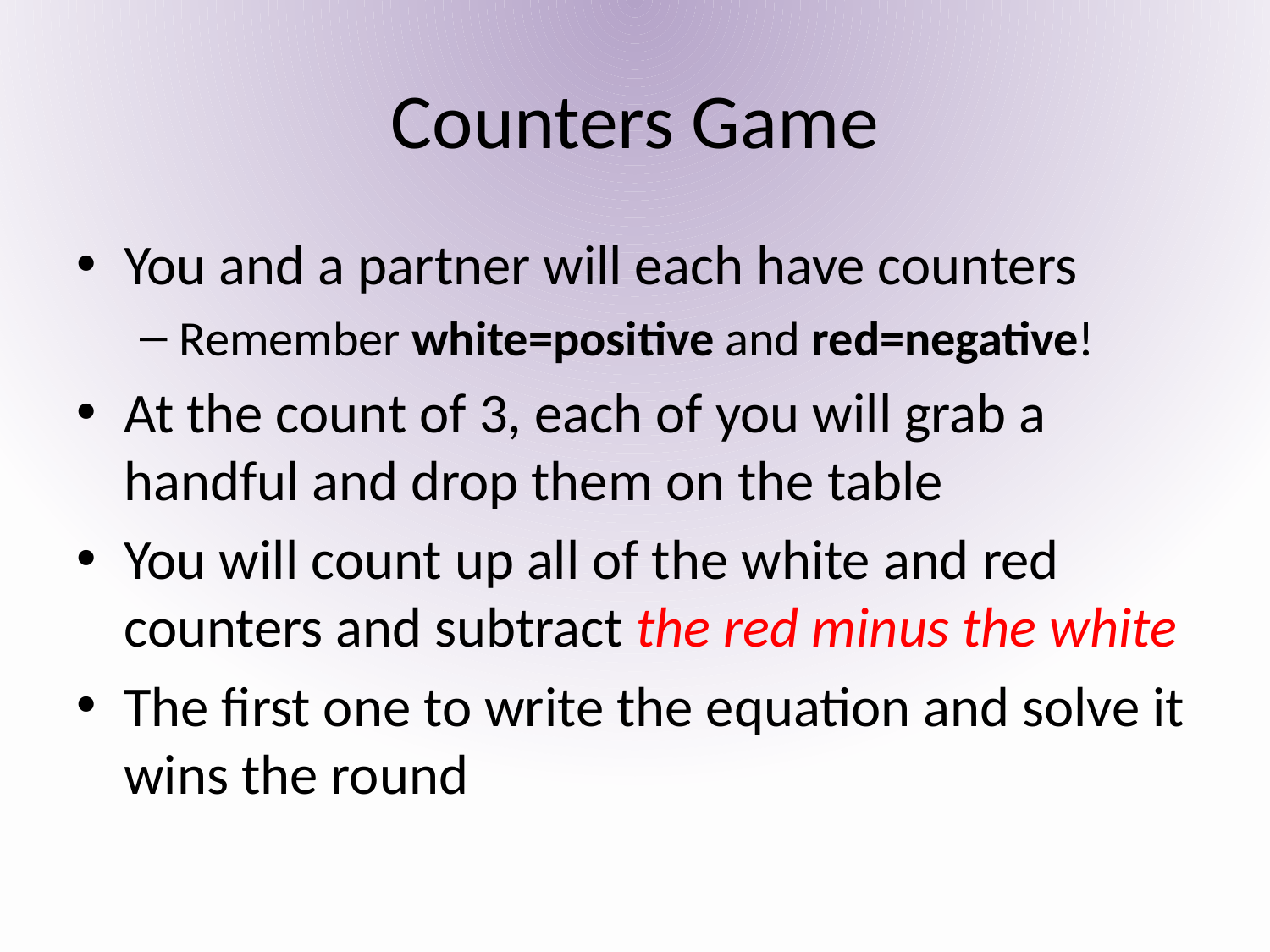

# Counters Game
You and a partner will each have counters
Remember white=positive and red=negative!
At the count of 3, each of you will grab a handful and drop them on the table
You will count up all of the white and red counters and subtract the red minus the white
The first one to write the equation and solve it wins the round